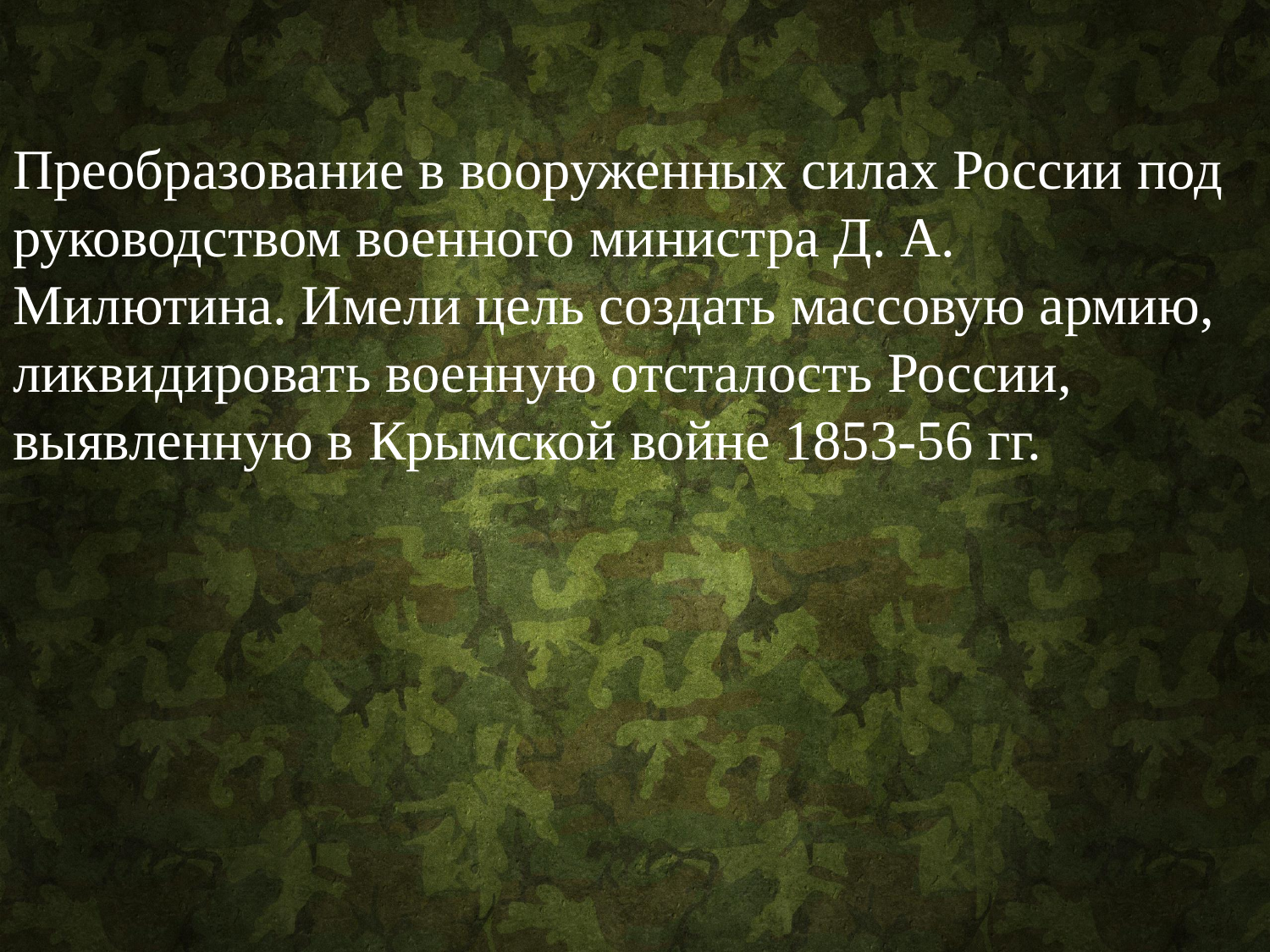

Преобразование в вооруженных силах России под руководством военного министра Д. А. Милютина. Имели цель создать массовую армию, ликвидировать военную отсталость России, выявленную в Крымской войне 1853-56 гг.